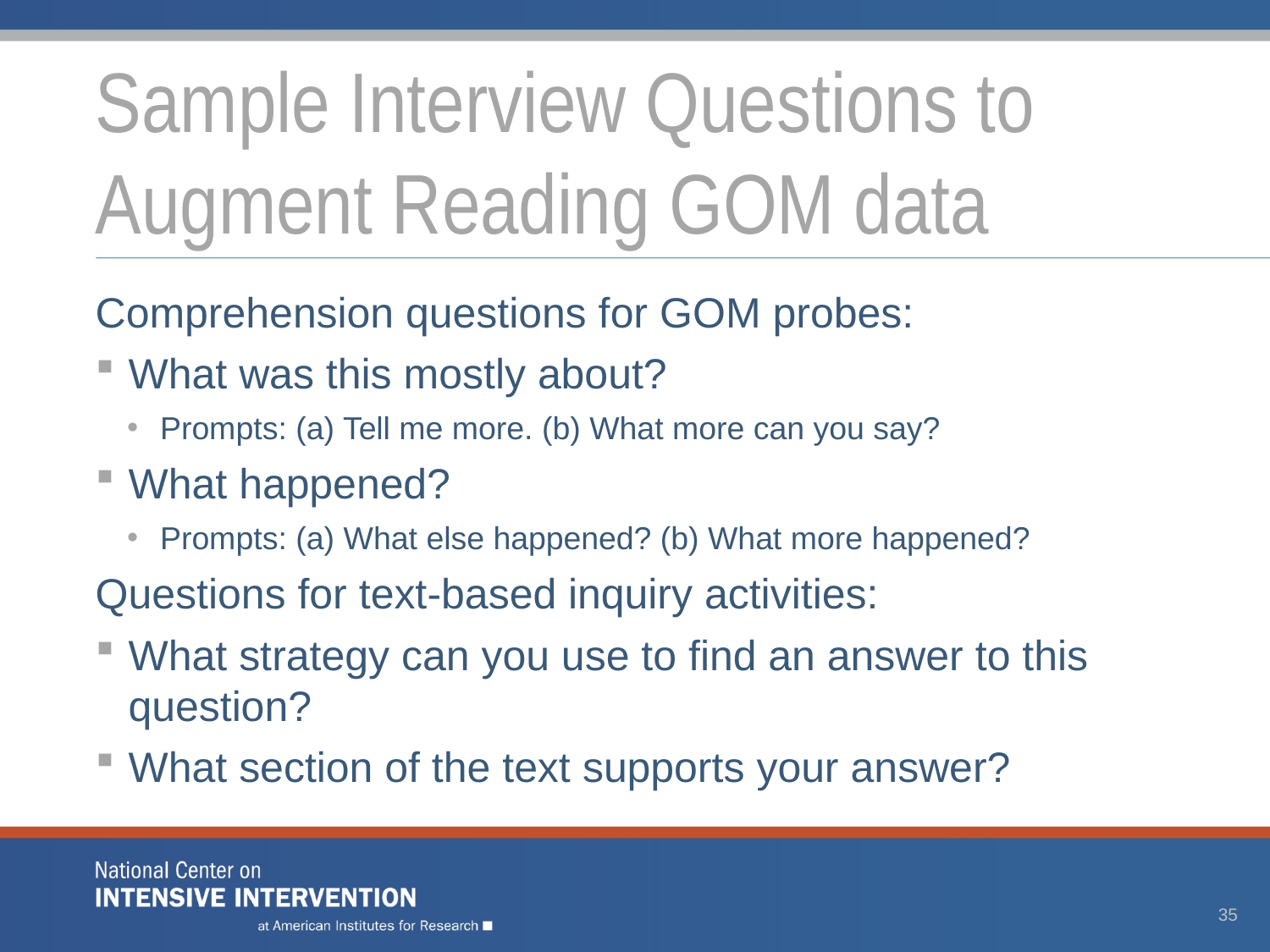

# Sample Interview Questions to Augment Reading GOM data
Comprehension questions for GOM probes:
What was this mostly about?
Prompts: (a) Tell me more. (b) What more can you say?
What happened?
Prompts: (a) What else happened? (b) What more happened?
Questions for text-based inquiry activities:
What strategy can you use to find an answer to this question?
What section of the text supports your answer?
35